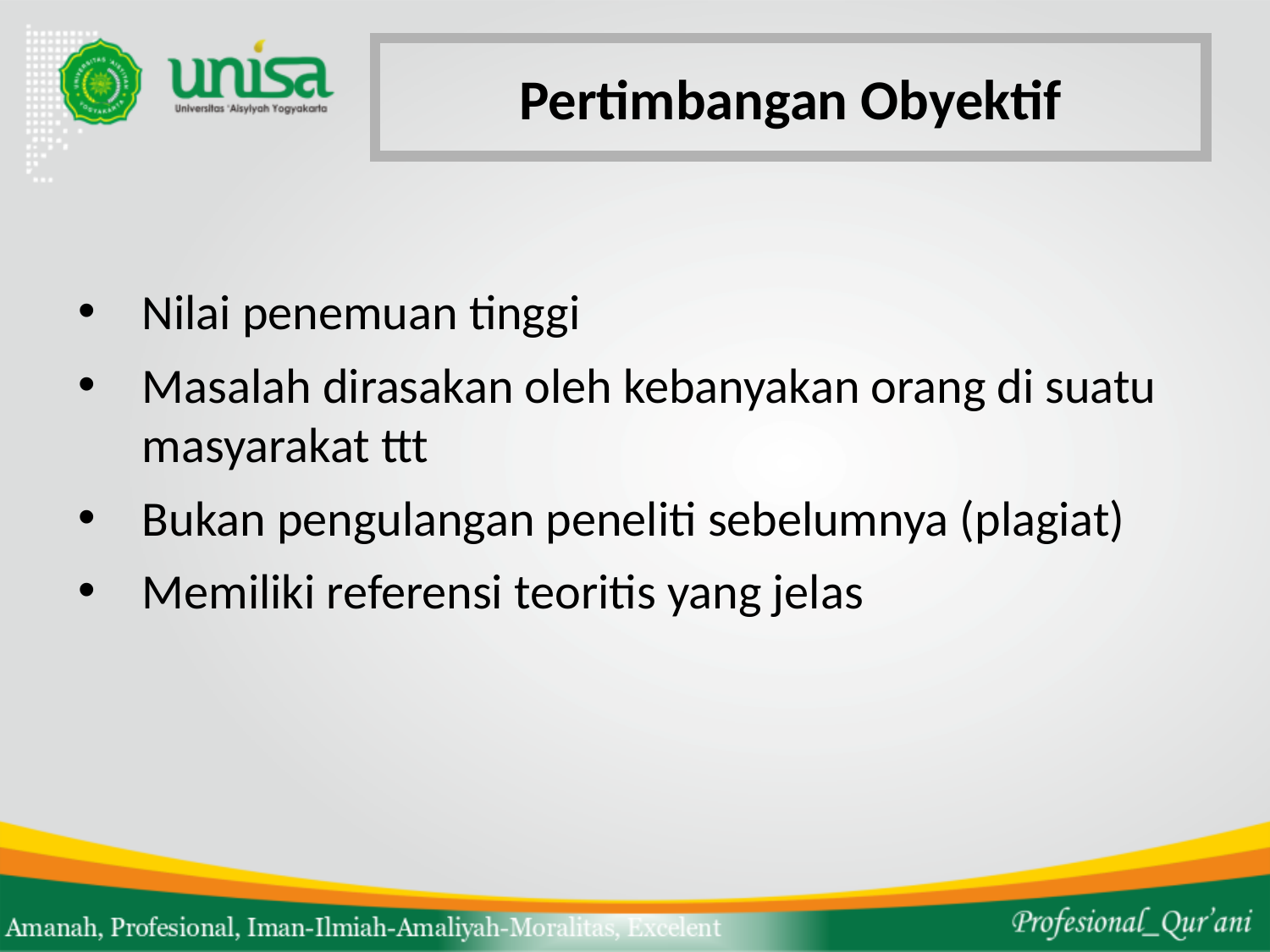

# Pertimbangan Obyektif
Nilai penemuan tinggi
Masalah dirasakan oleh kebanyakan orang di suatu masyarakat ttt
Bukan pengulangan peneliti sebelumnya (plagiat)
Memiliki referensi teoritis yang jelas